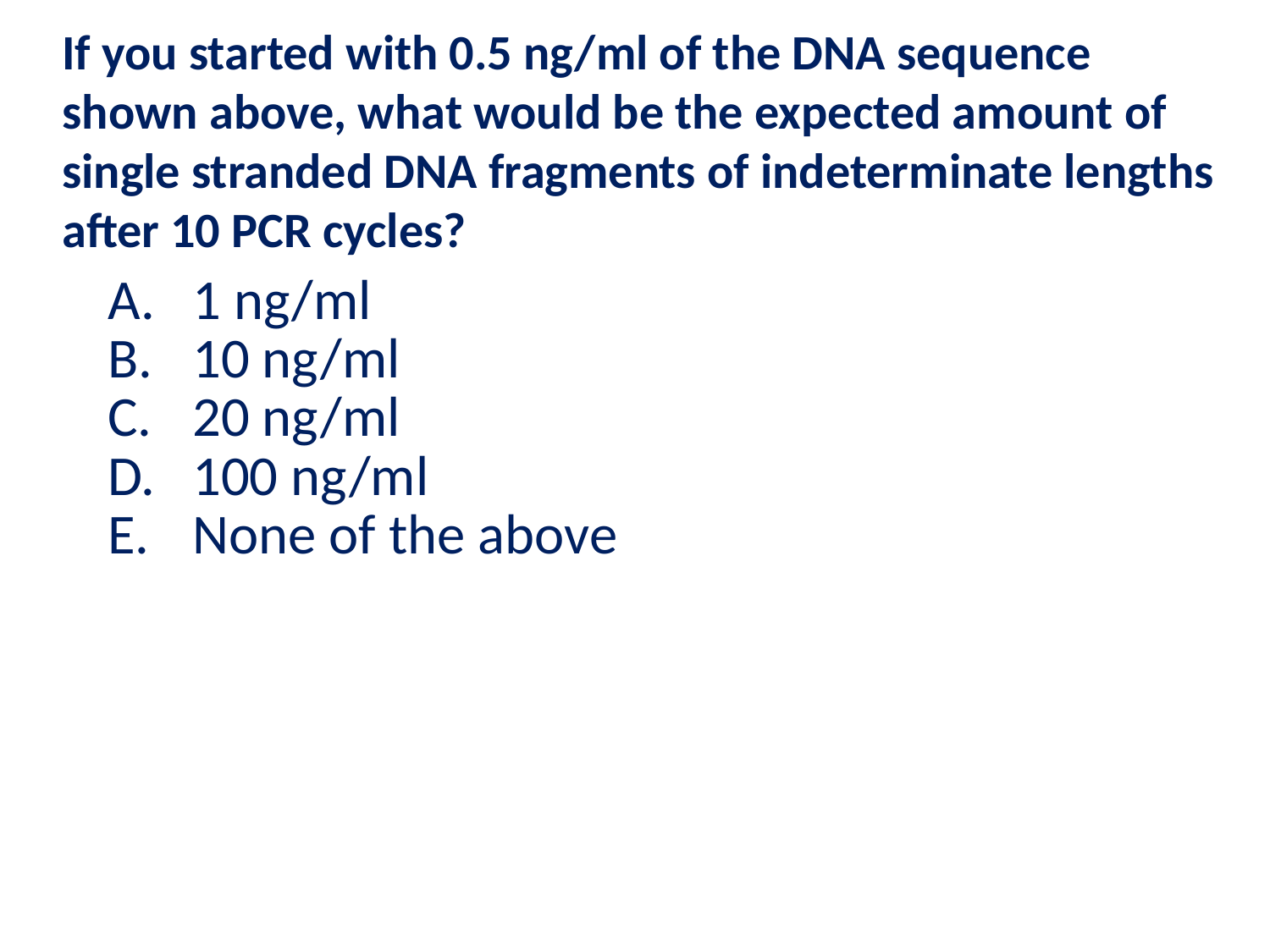

# If you started with 0.5 ng/ml of the DNA sequence shown above, what would be the expected amount of single stranded DNA fragments of indeterminate lengths after 10 PCR cycles?
1 ng/ml
10 ng/ml
20 ng/ml
100 ng/ml
None of the above